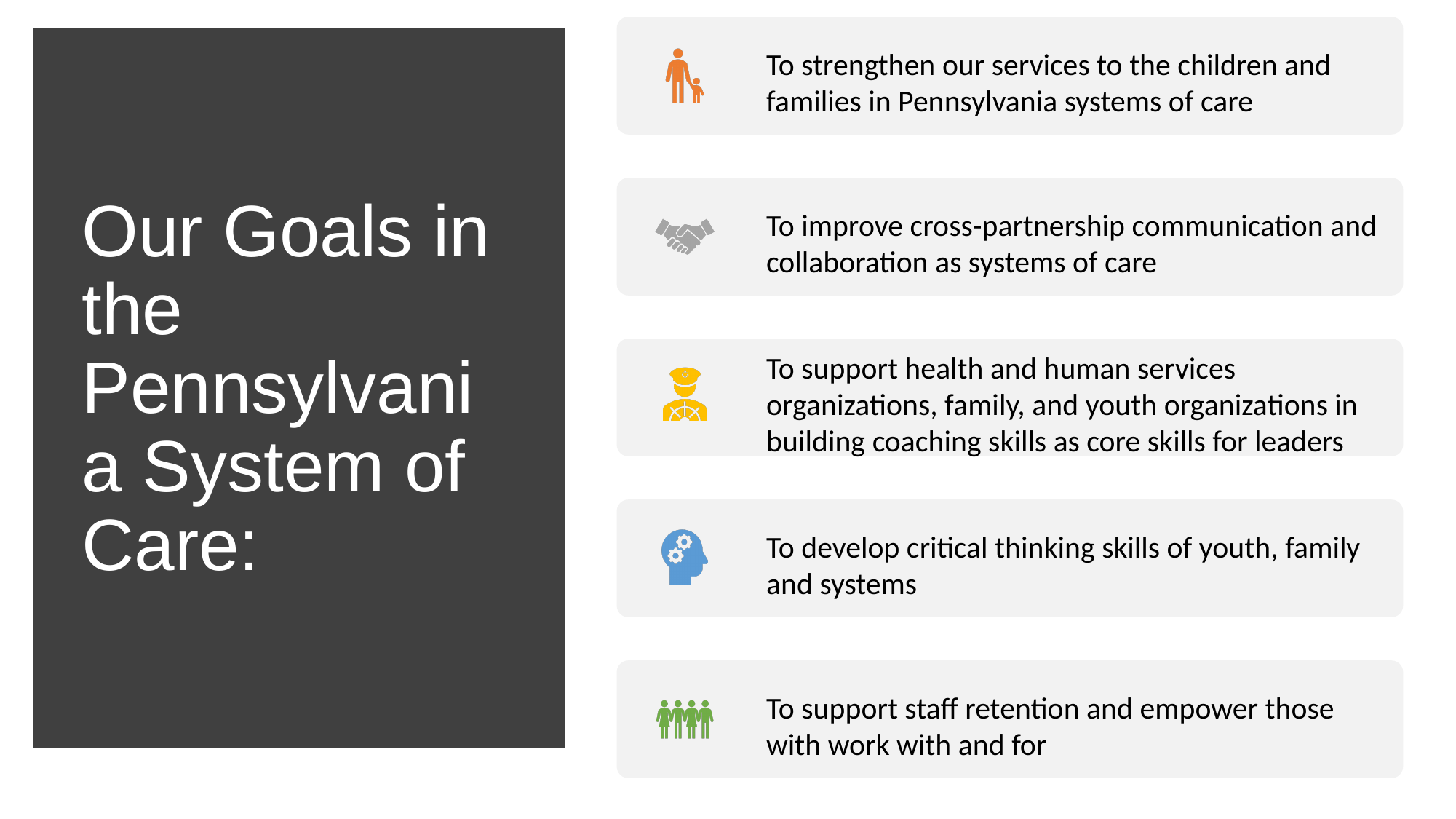

To strengthen our services to the children and families in Pennsylvania systems of care
To improve cross-partnership communication and collaboration as systems of care
To support health and human services organizations, family, and youth organizations in building coaching skills as core skills for leaders
To develop critical thinking skills of youth, family and systems
To support staff retention and empower those with work with and for

# Our Goals in the Pennsylvania System of Care: